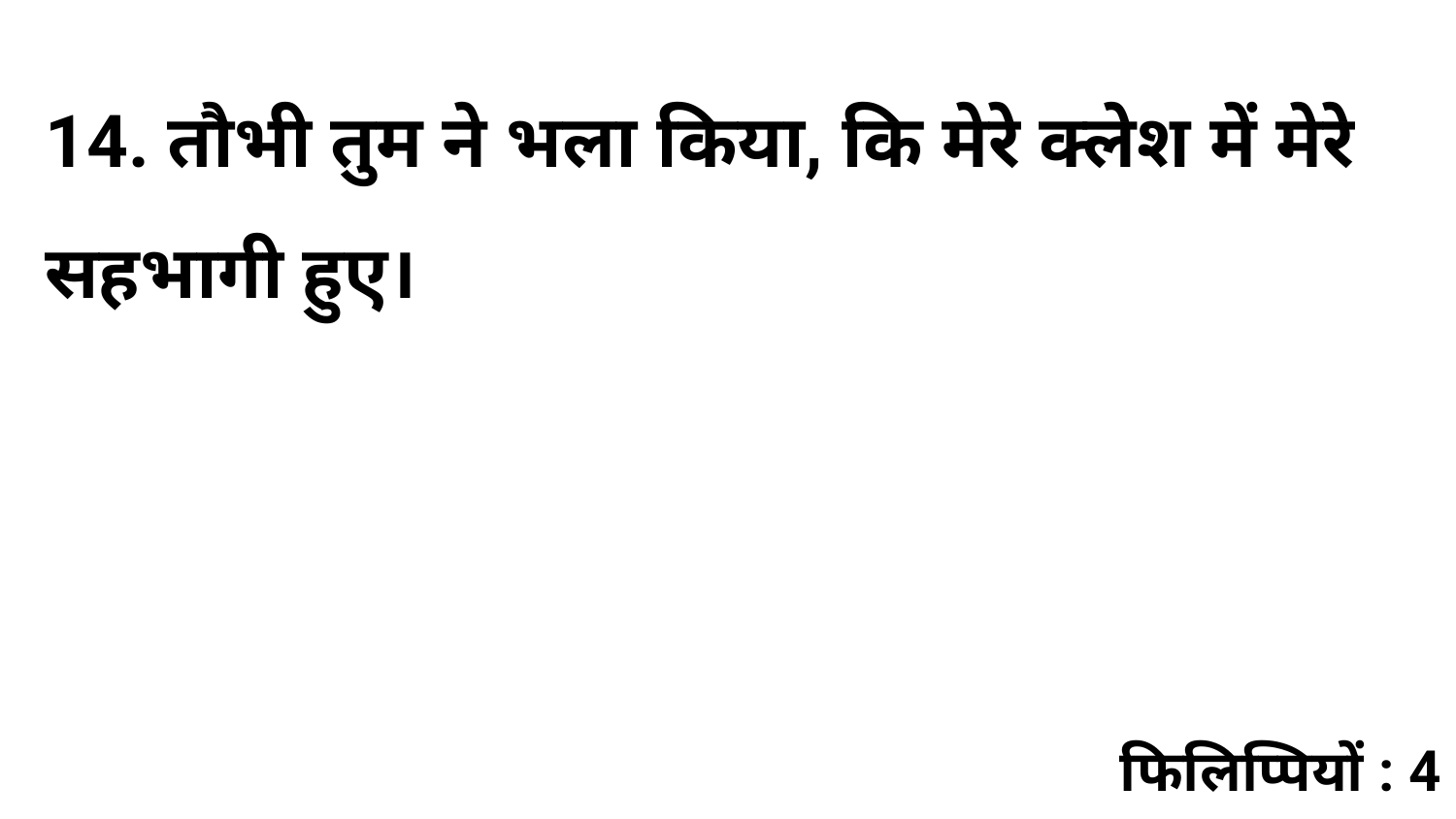

14. तौभी तुम ने भला किया, कि मेरे क्लेश में मेरे सहभागी हुए।
फिलिप्पियों : 4